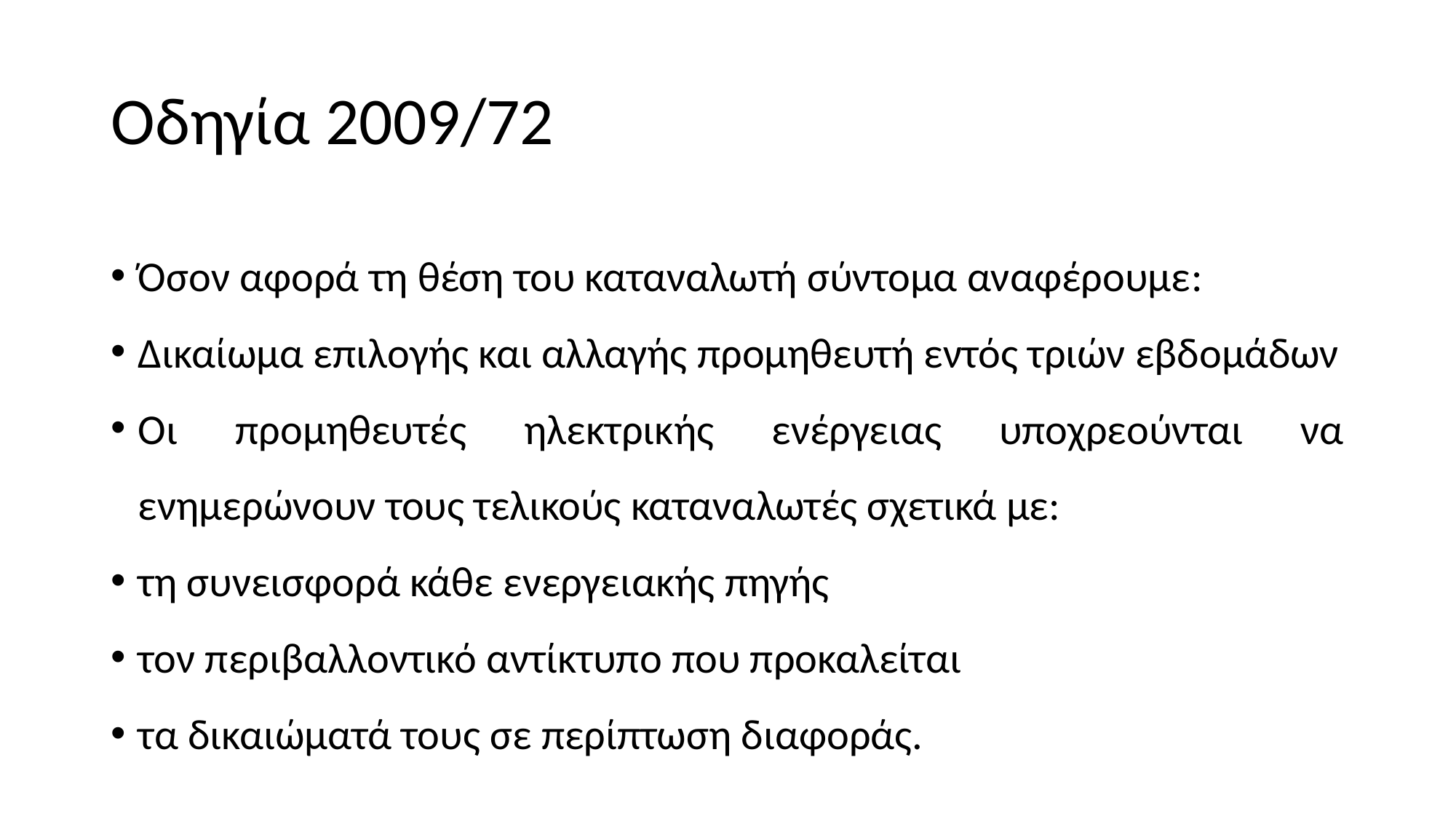

# Οδηγία 2009/72
Όσον αφορά τη θέση του καταναλωτή σύντομα αναφέρουμε:
Δικαίωμα επιλογής και αλλαγής προμηθευτή εντός τριών εβδομάδων
Οι προμηθευτές ηλεκτρικής ενέργειας υποχρεούνται να ενημερώνουν τους τελικούς καταναλωτές σχετικά με:
τη συνεισφορά κάθε ενεργειακής πηγής
τον περιβαλλοντικό αντίκτυπο που προκαλείται
τα δικαιώματά τους σε περίπτωση διαφοράς.